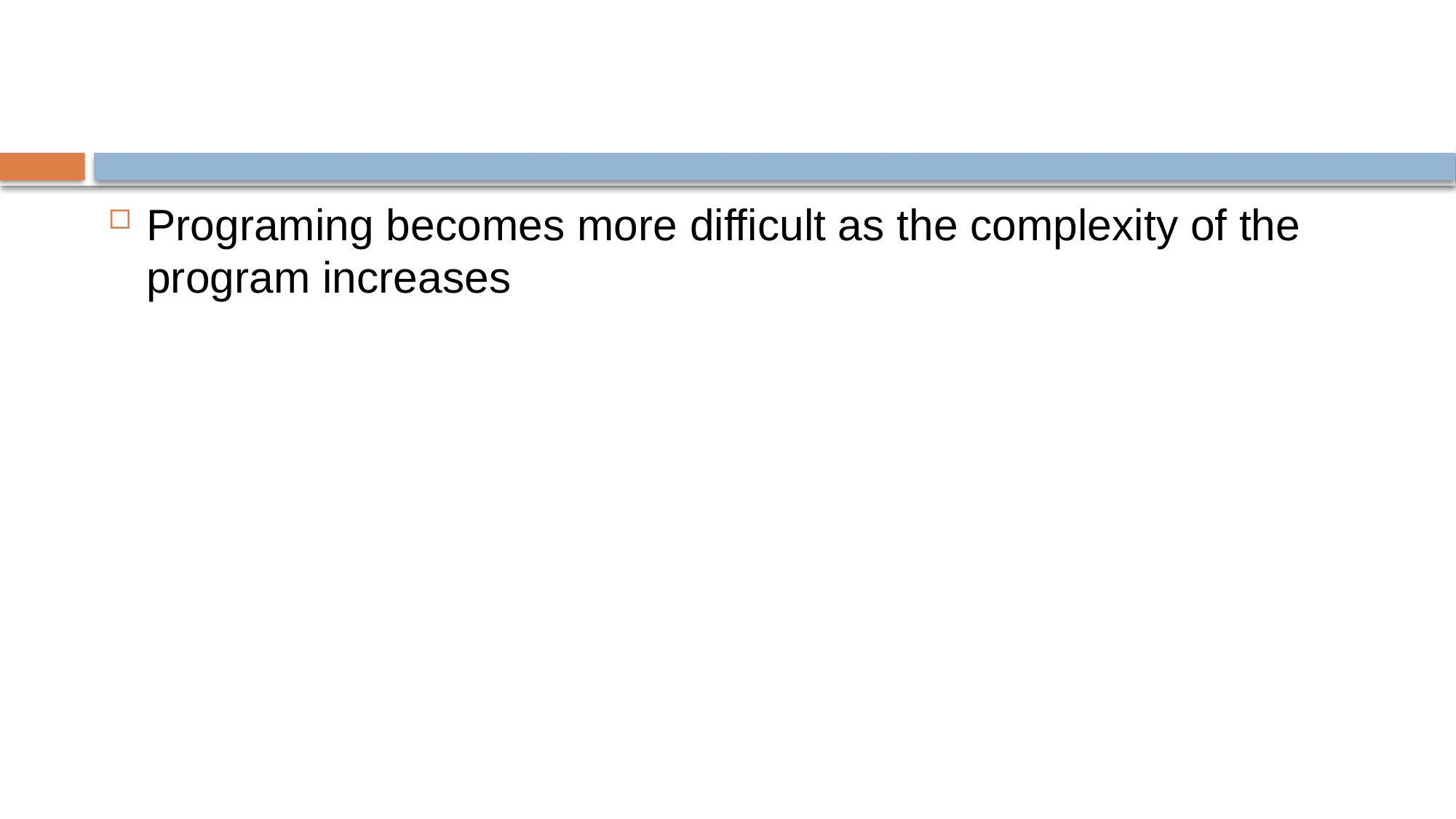

#
Programing becomes more difficult as the complexity of the program increases